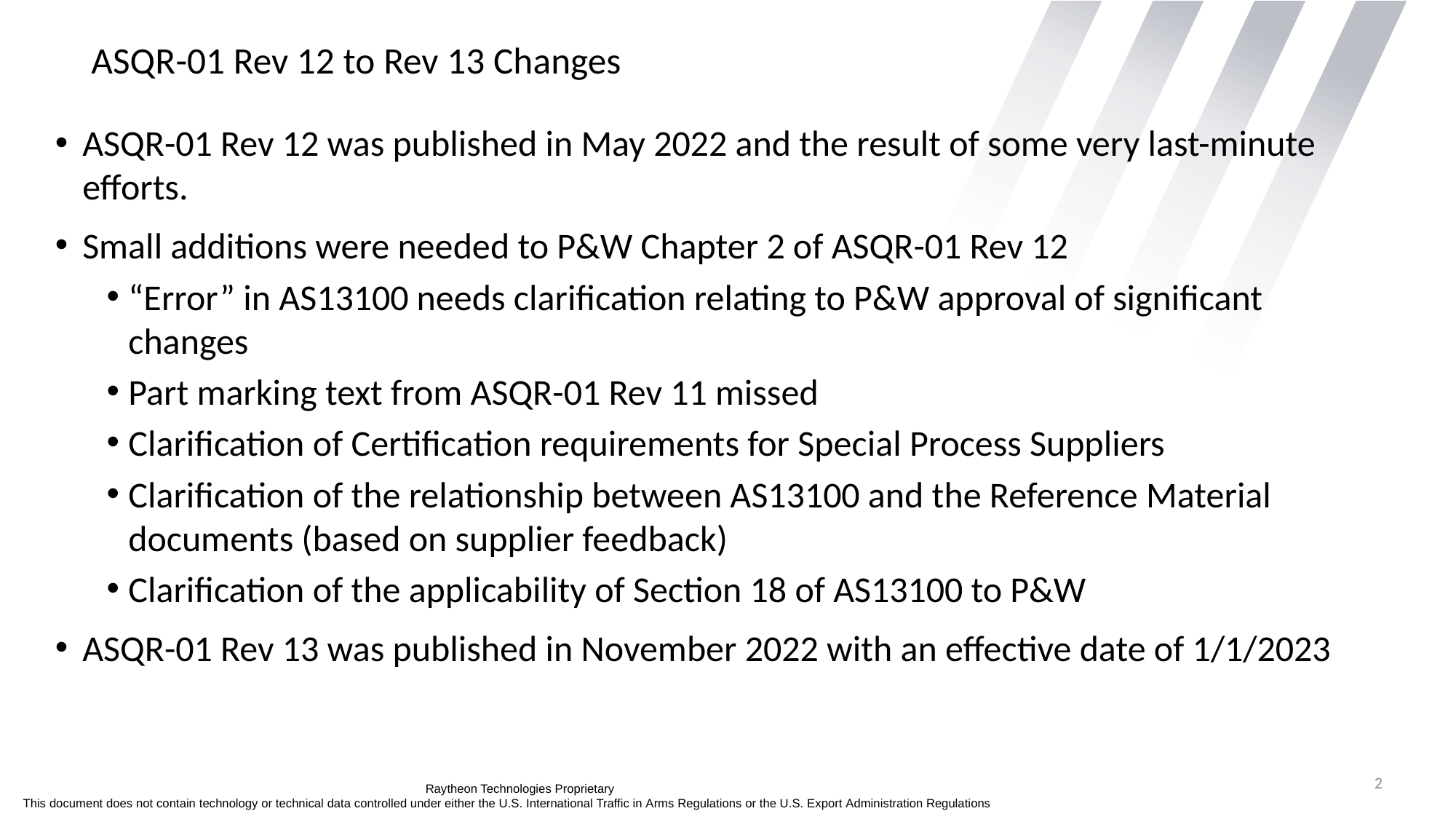

# ASQR-01 Rev 12 to Rev 13 Changes
ASQR-01 Rev 12 was published in May 2022 and the result of some very last-minute efforts.
Small additions were needed to P&W Chapter 2 of ASQR-01 Rev 12
“Error” in AS13100 needs clarification relating to P&W approval of significant changes
Part marking text from ASQR-01 Rev 11 missed
Clarification of Certification requirements for Special Process Suppliers
Clarification of the relationship between AS13100 and the Reference Material documents (based on supplier feedback)
Clarification of the applicability of Section 18 of AS13100 to P&W
ASQR-01 Rev 13 was published in November 2022 with an effective date of 1/1/2023

2
Raytheon Technologies Proprietary
This document does not contain technology or technical data controlled under either the U.S. International Traffic in Arms Regulations or the U.S. Export Administration Regulations